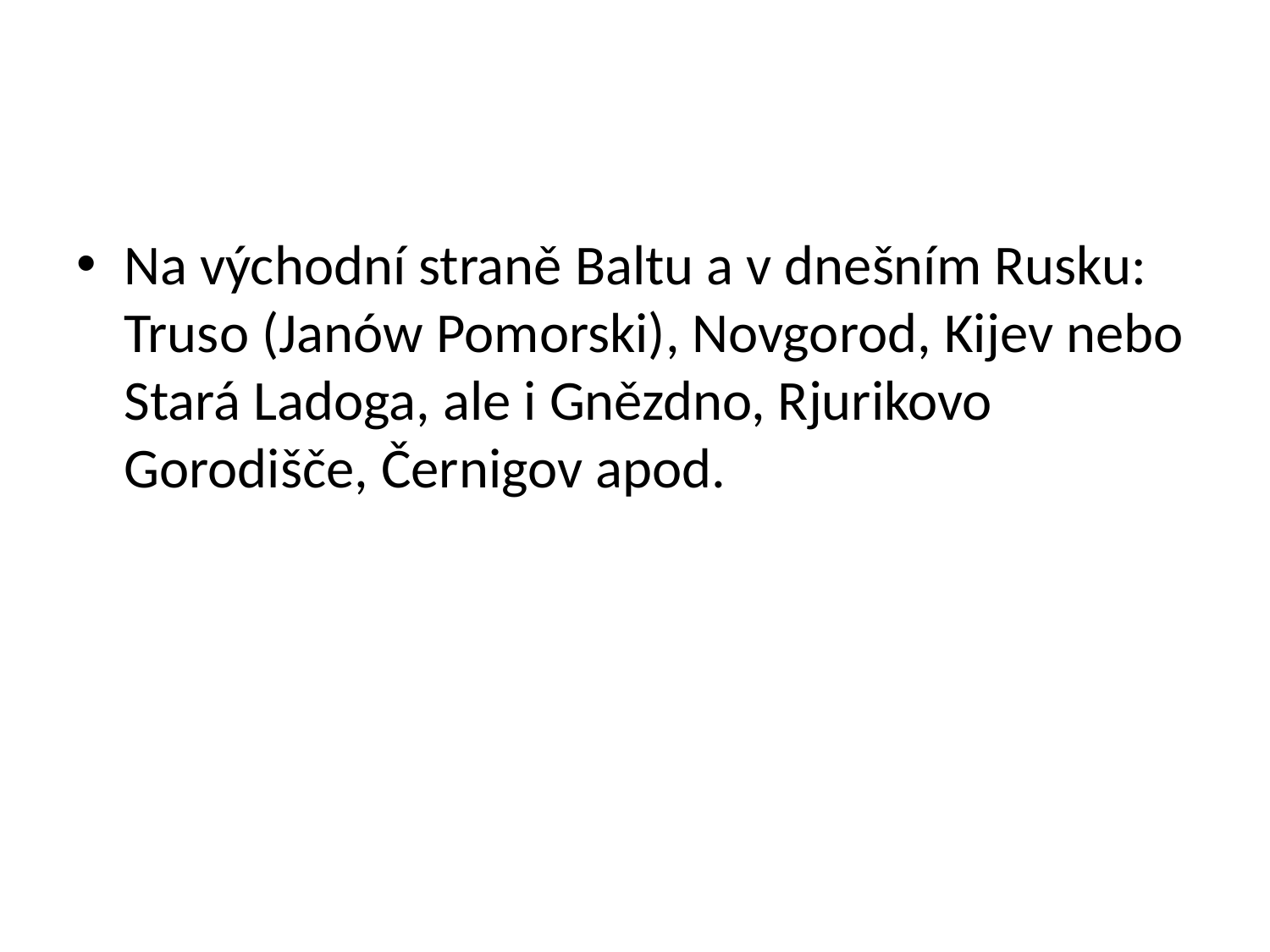

#
Na východní straně Baltu a v dnešním Rusku: Truso (Janów Pomorski), Novgorod, Kijev nebo Stará Ladoga, ale i Gnězdno, Rjurikovo Gorodišče, Černigov apod.